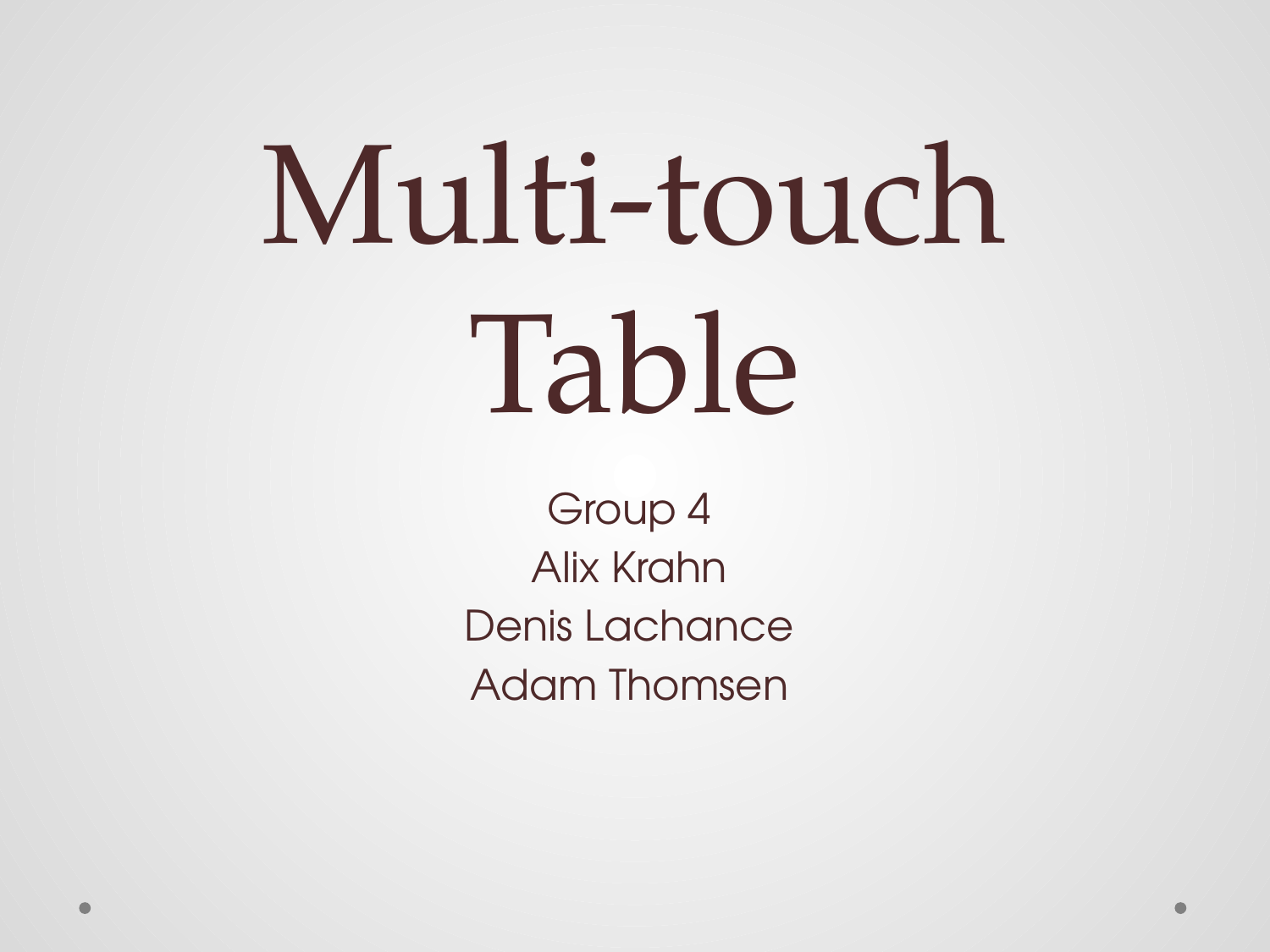

# Multi-touch Table
Group 4
Alix Krahn
Denis Lachance
Adam Thomsen